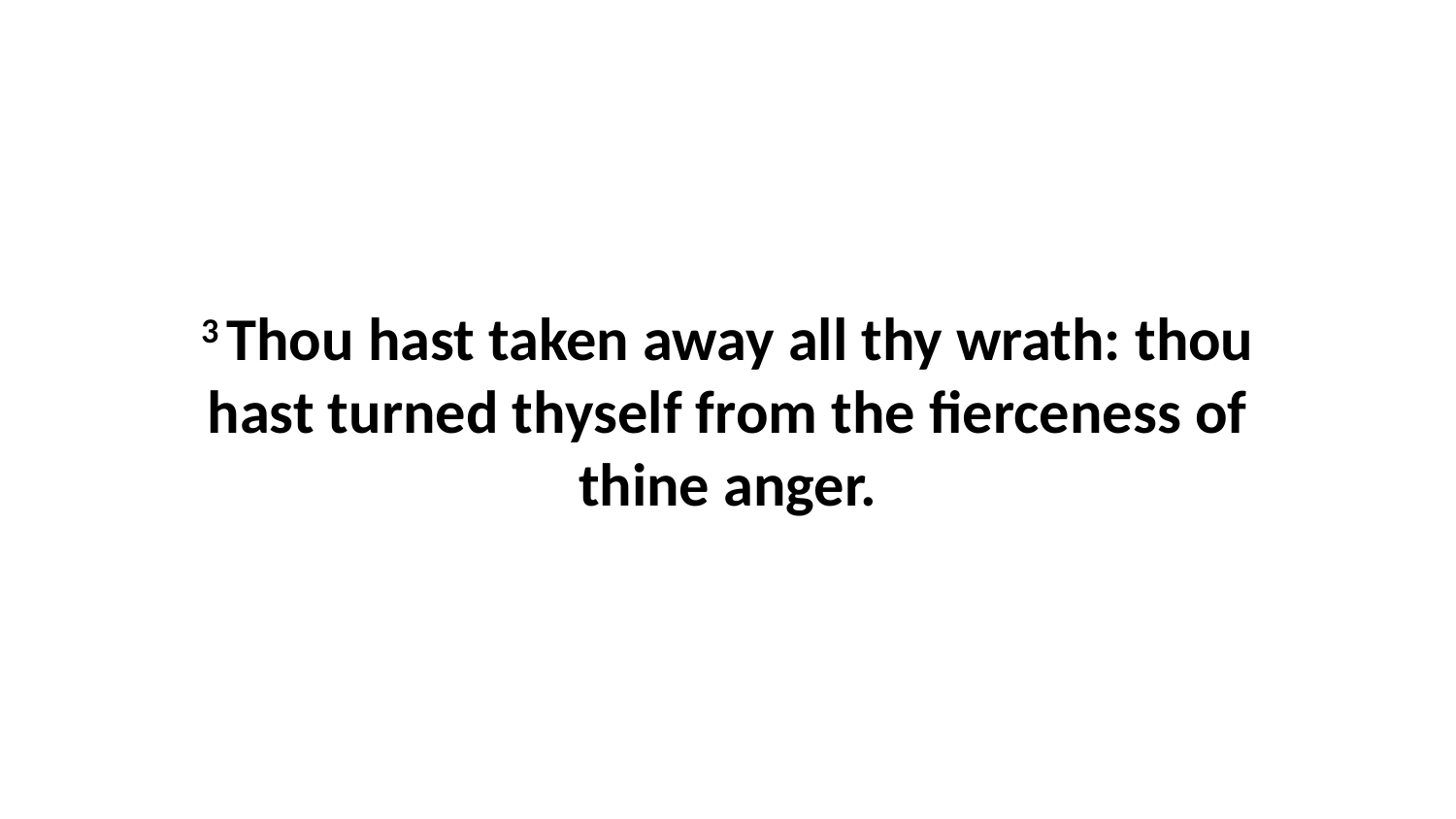

3 Thou hast taken away all thy wrath: thou hast turned thyself from the fierceness of thine anger.